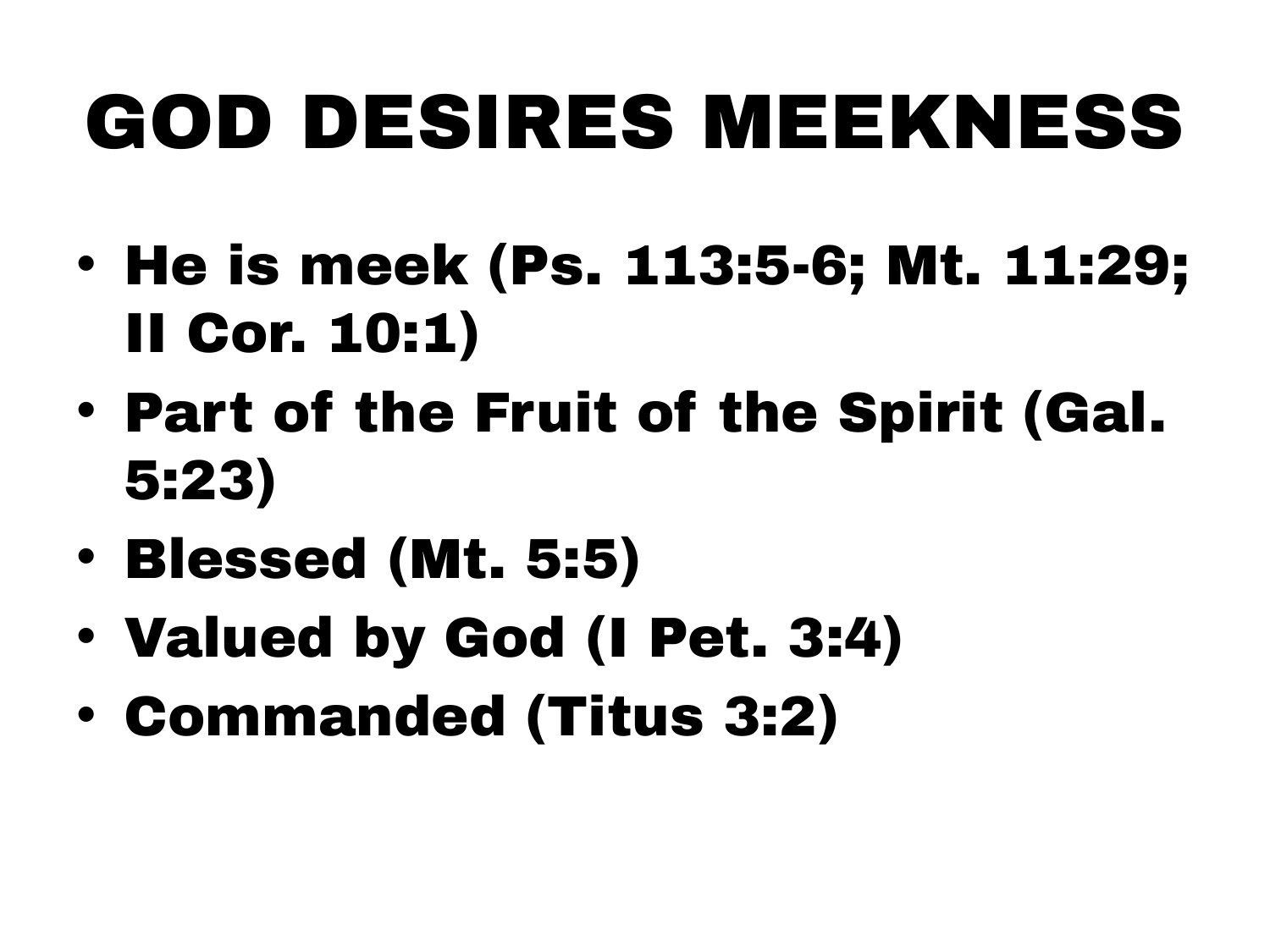

# GOD DESIRES MEEKNESS
He is meek (Ps. 113:5-6; Mt. 11:29; II Cor. 10:1)
Part of the Fruit of the Spirit (Gal. 5:23)
Blessed (Mt. 5:5)
Valued by God (I Pet. 3:4)
Commanded (Titus 3:2)